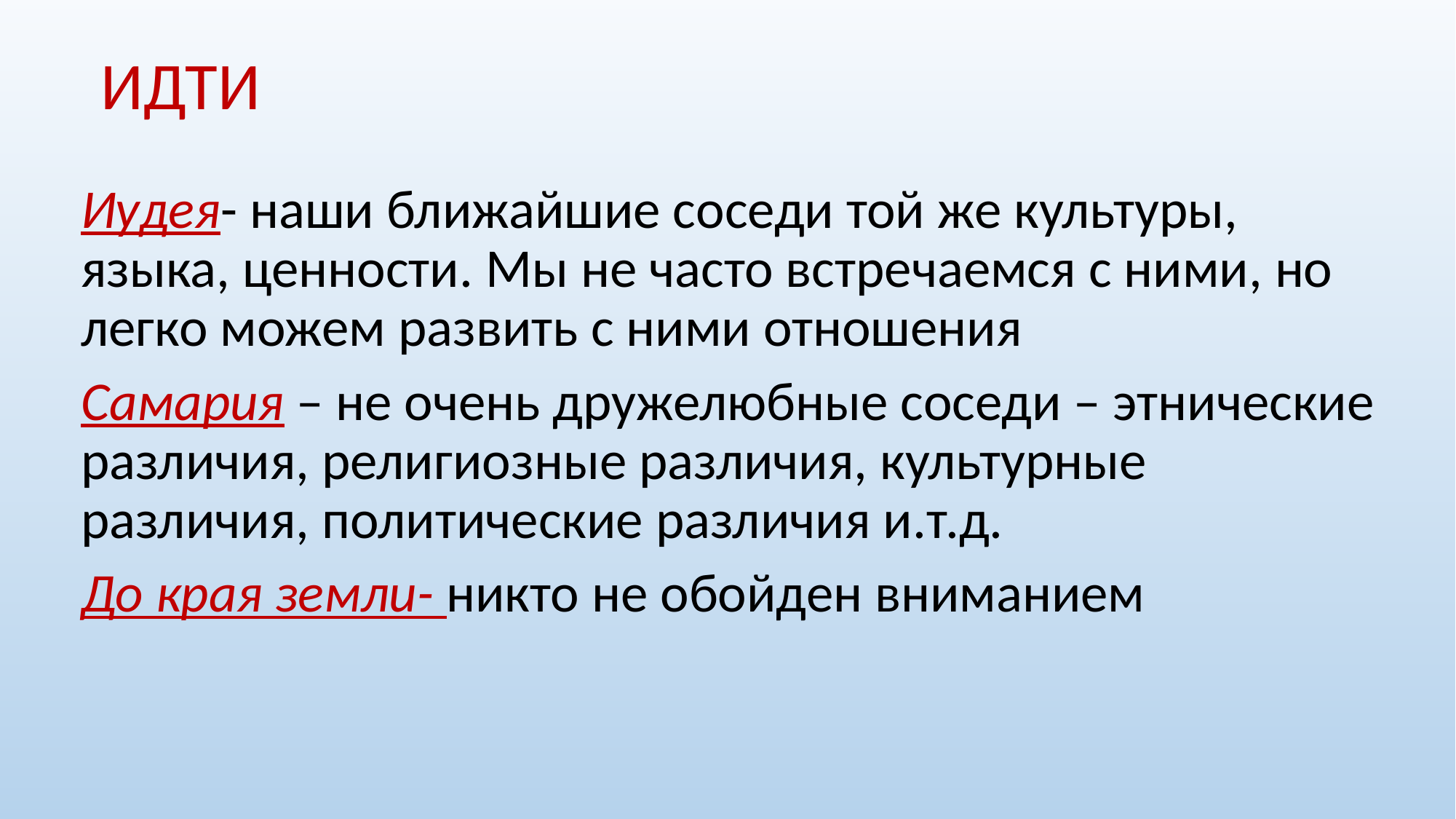

# ИДТИ
Иудея- наши ближайшие соседи той же культуры, языка, ценности. Мы не часто встречаемся с ними, но легко можем развить с ними отношения
Самария – не очень дружелюбные соседи – этнические различия, религиозные различия, культурные различия, политические различия и.т.д.
До края земли- никто не обойден вниманием